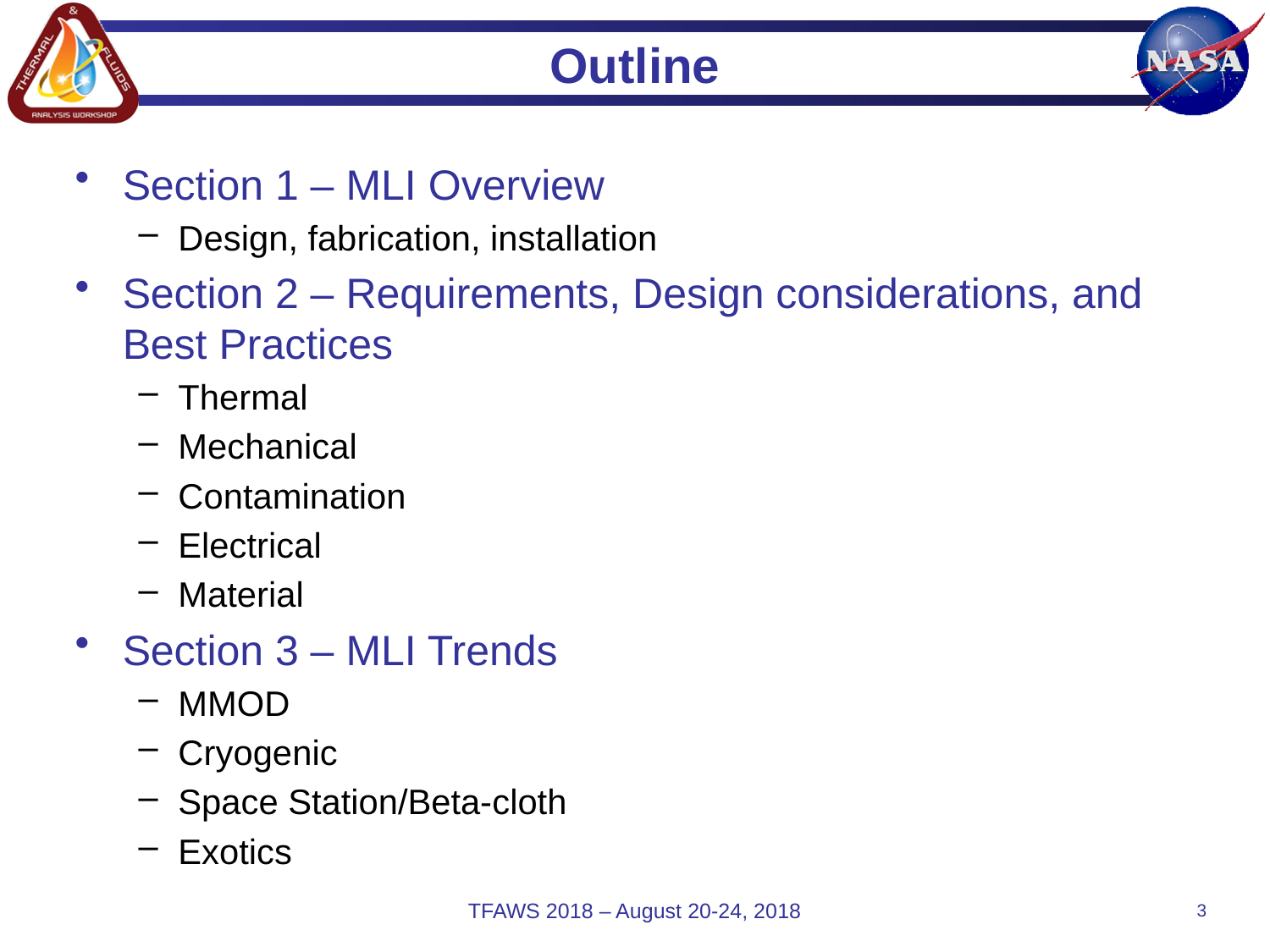

# Outline
Section 1 – MLI Overview
Design, fabrication, installation
Section 2 – Requirements, Design considerations, and Best Practices
Thermal
Mechanical
Contamination
Electrical
Material
Section 3 – MLI Trends
MMOD
Cryogenic
Space Station/Beta-cloth
Exotics

TFAWS 2018 – August 20-24, 2018
3